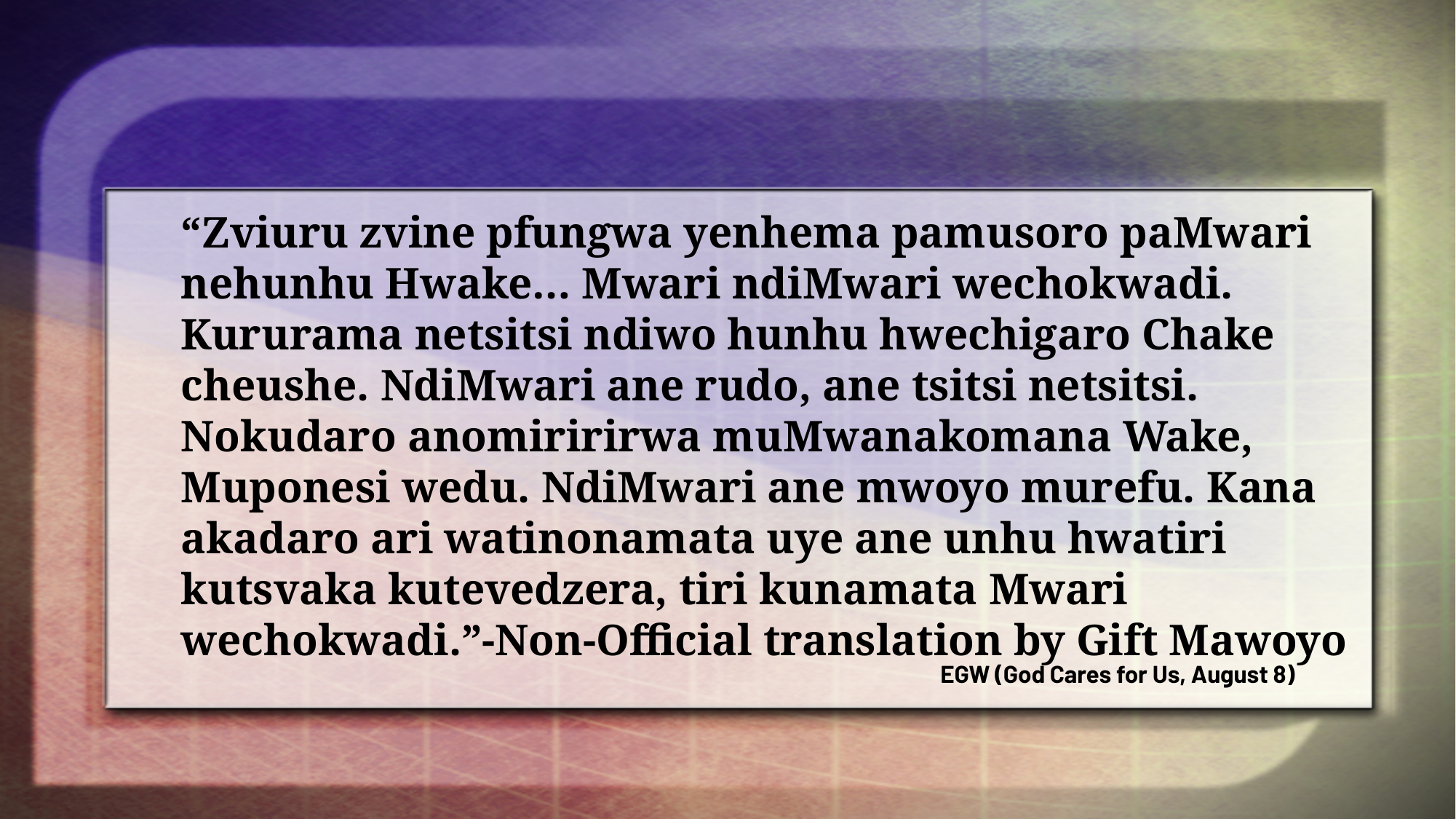

“Zviuru zvine pfungwa yenhema pamusoro paMwari nehunhu Hwake… Mwari ndiMwari wechokwadi. Kururama netsitsi ndiwo hunhu hwechigaro Chake cheushe. NdiMwari ane rudo, ane tsitsi netsitsi. Nokudaro anomiririrwa muMwanakomana Wake, Muponesi wedu. NdiMwari ane mwoyo murefu. Kana akadaro ari watinonamata uye ane unhu hwatiri kutsvaka kutevedzera, tiri kunamata Mwari wechokwadi.”-Non-Official translation by Gift Mawoyo
EGW (God Cares for Us, August 8)